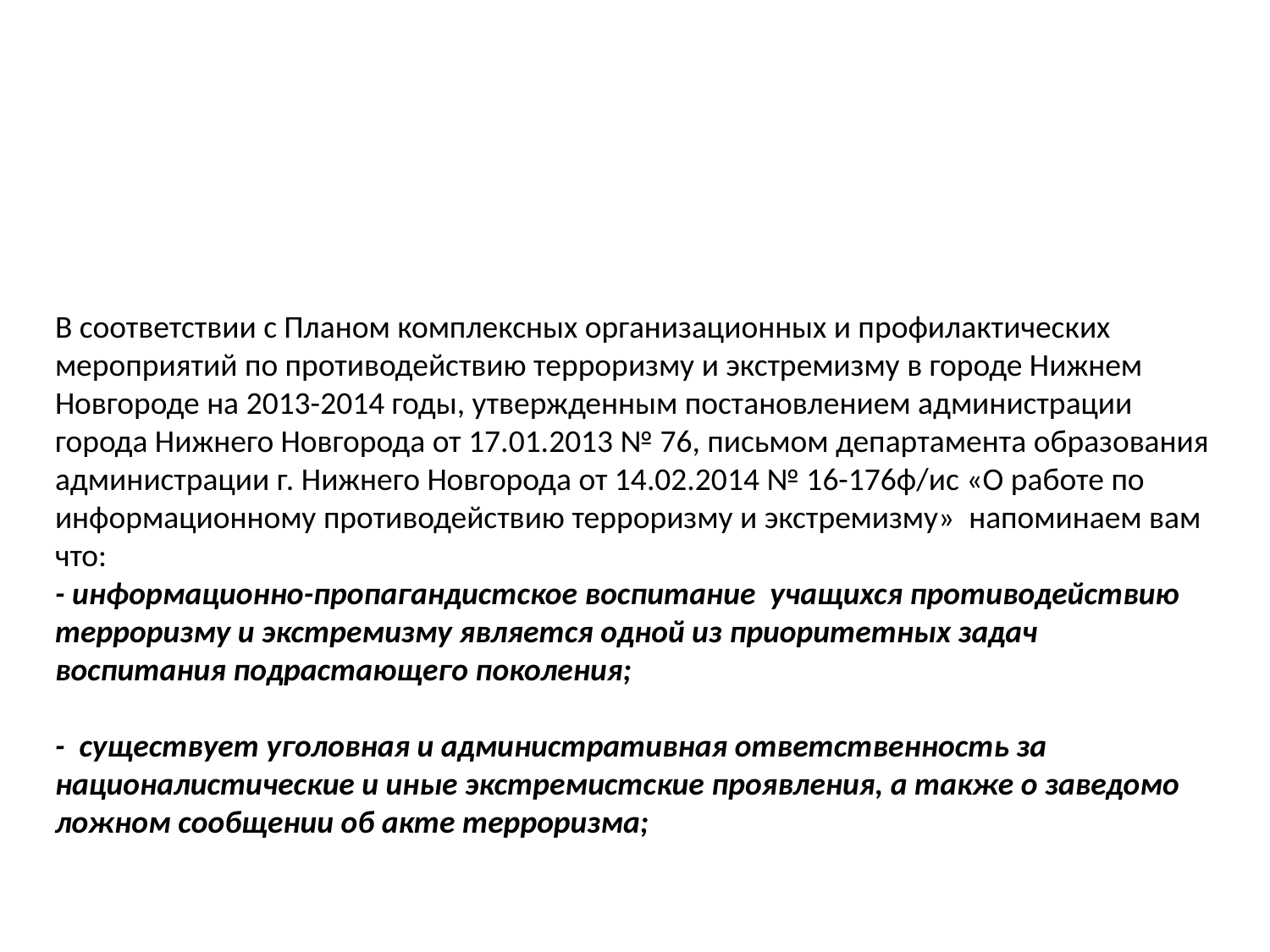

В соответствии с Планом комплексных организационных и профилактических мероприятий по противодействию терроризму и экстремизму в городе Нижнем Новгороде на 2013-2014 годы, утвержденным постановлением администрации города Нижнего Новгорода от 17.01.2013 № 76, письмом департамента образования администрации г. Нижнего Новгорода от 14.02.2014 № 16-176ф/ис «О работе по информационному противодействию терроризму и экстремизму»  напоминаем вам что:
- информационно-пропагандистское воспитание  учащихся противодействию терроризму и экстремизму является одной из приоритетных задач воспитания подрастающего поколения;
-  существует уголовная и административная ответственность за националистические и иные экстремистские проявления, а также о заведомо ложном сообщении об акте терроризма;